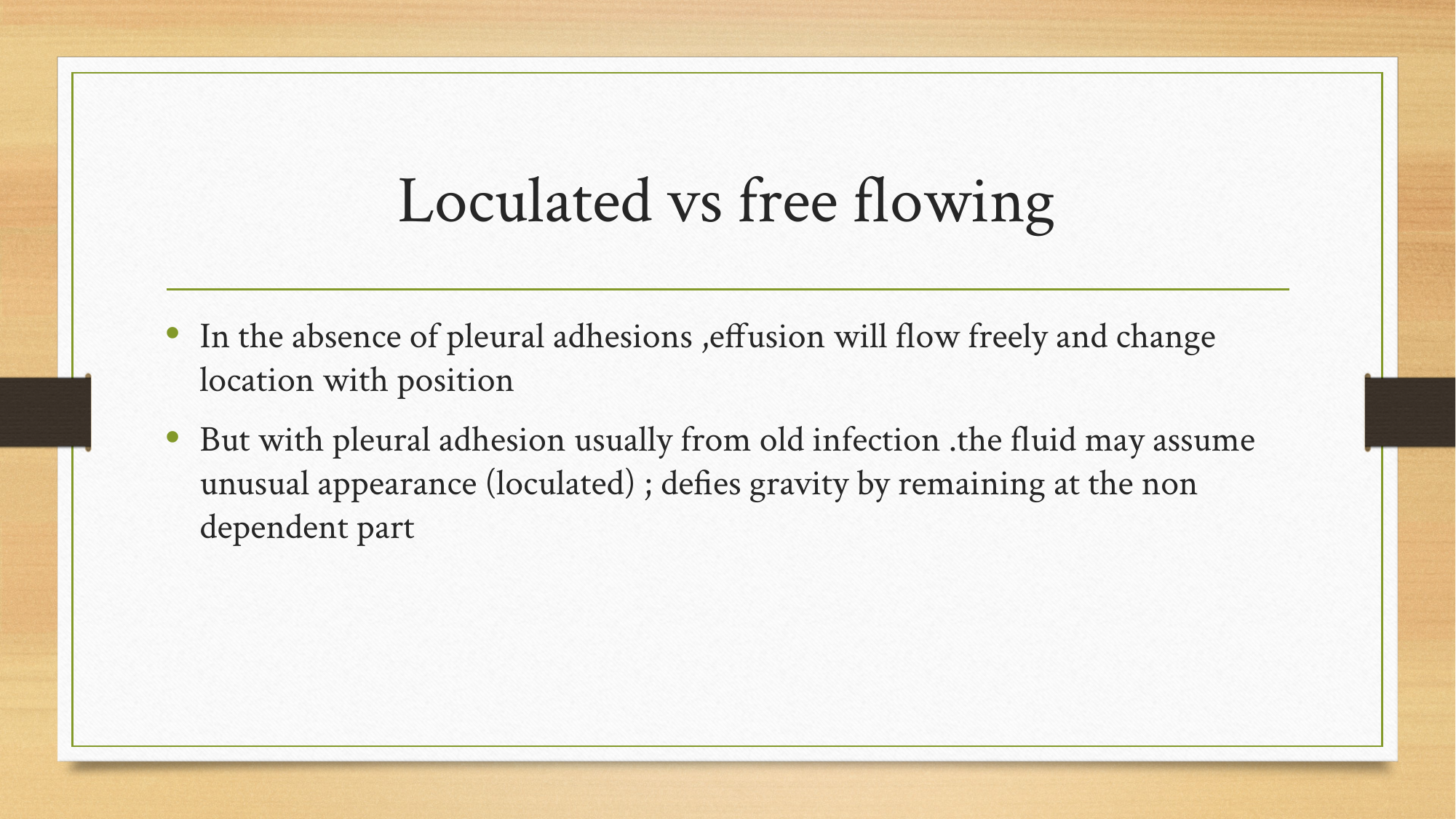

# Loculated vs free flowing
In the absence of pleural adhesions ,effusion will flow freely and change location with position
But with pleural adhesion usually from old infection .the fluid may assume unusual appearance (loculated) ; defies gravity by remaining at the non dependent part